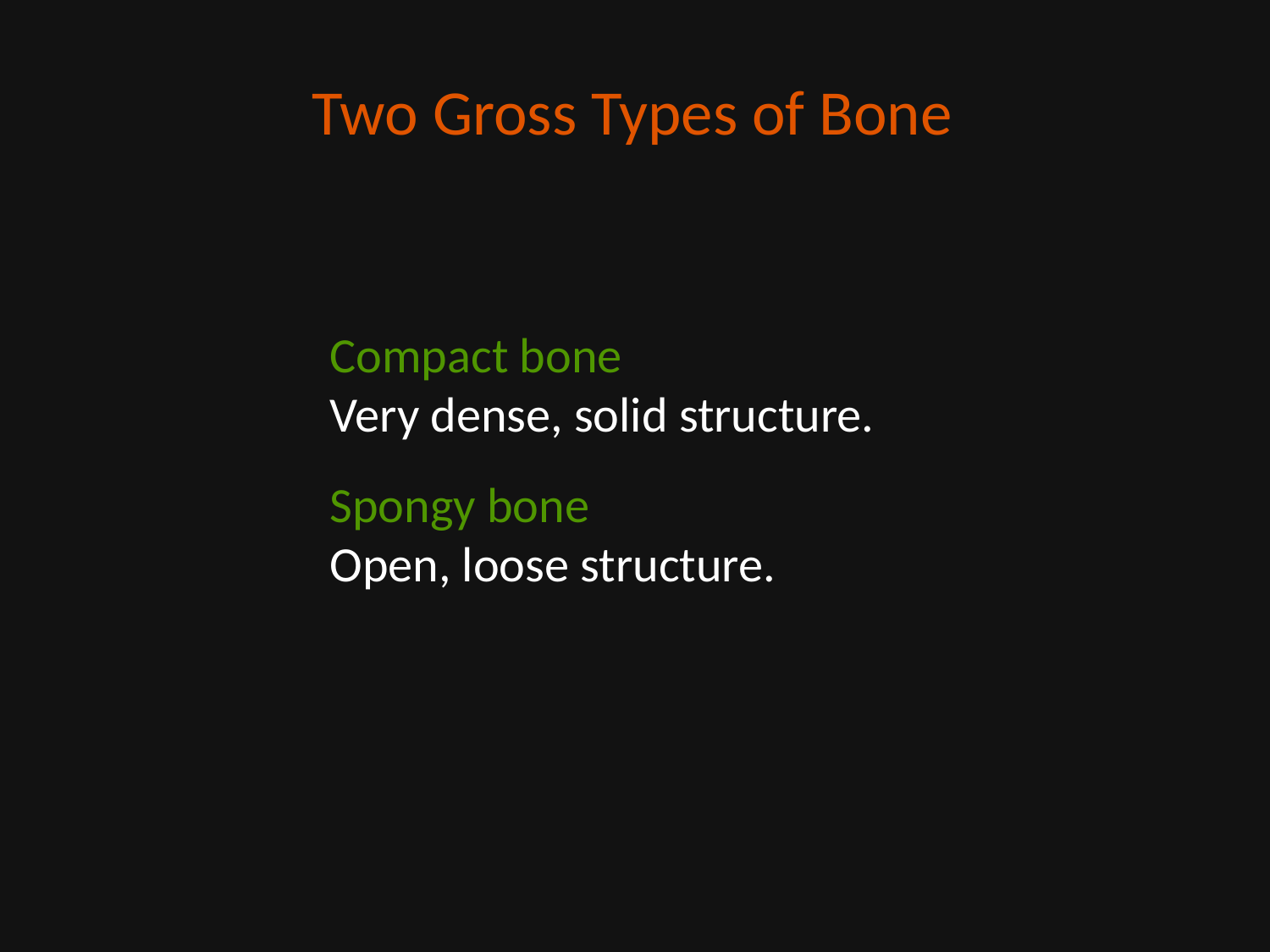

# Two Gross Types of Bone
Compact bone
Very dense, solid structure.
Spongy bone
Open, loose structure.